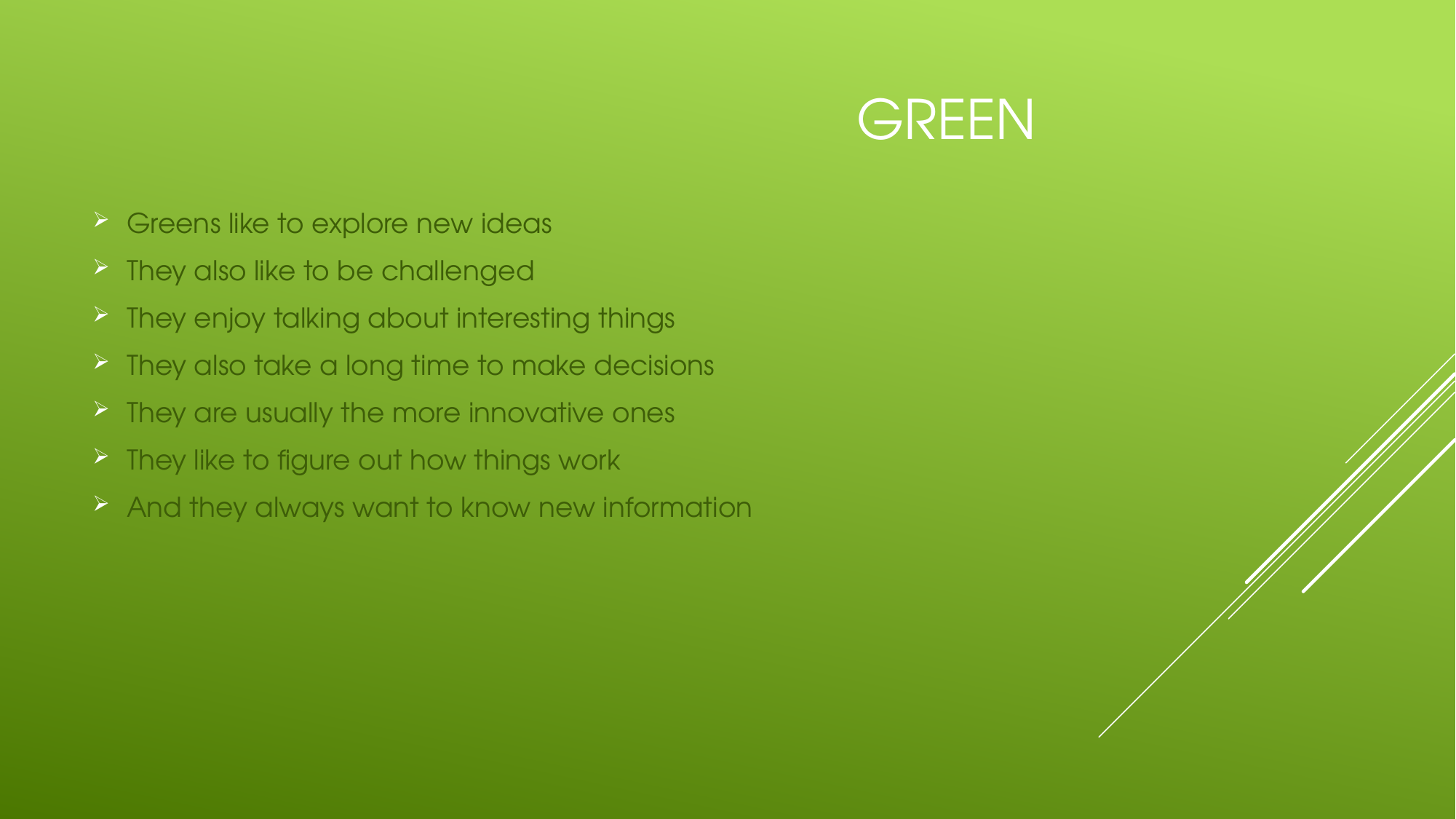

# Green
Greens like to explore new ideas
They also like to be challenged
They enjoy talking about interesting things
They also take a long time to make decisions
They are usually the more innovative ones
They like to figure out how things work
And they always want to know new information